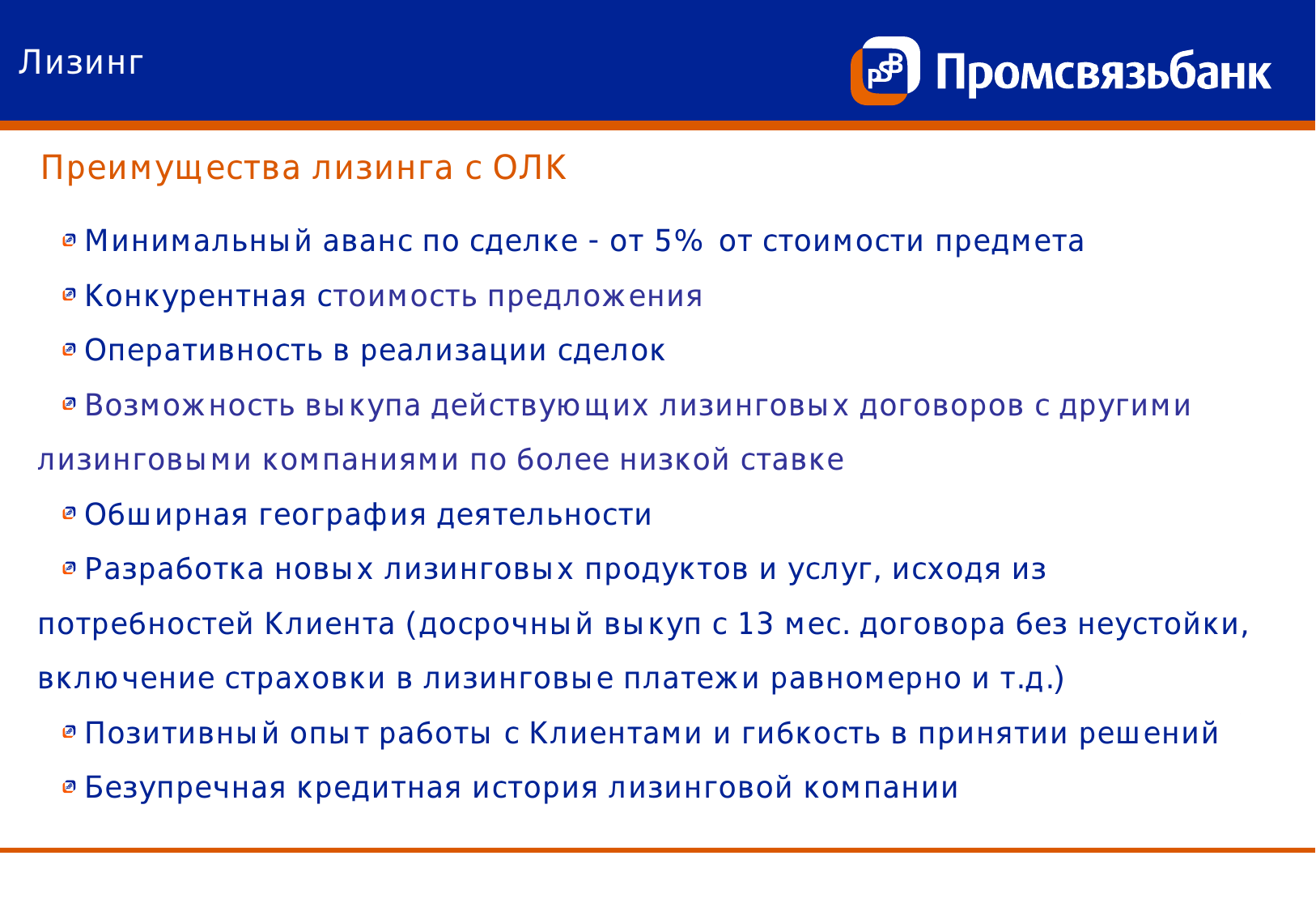

Лизинг
Преимущества лизинга c ОЛК
 Минимальный аванс по сделке - от 5% от стоимости предмета
 Конкурентная стоимость предложения
 Оперативность в реализации сделок
 Возможность выкупа действующих лизинговых договоров с другими лизинговыми компаниями по более низкой ставке
 Обширная география деятельности
 Разработка новых лизинговых продуктов и услуг, исходя из потребностей Клиента (досрочный выкуп с 13 мес. договора без неустойки, включение страховки в лизинговые платежи равномерно и т.д.)
 Позитивный опыт работы с Клиентами и гибкость в принятии решений
 Безупречная кредитная история лизинговой компании